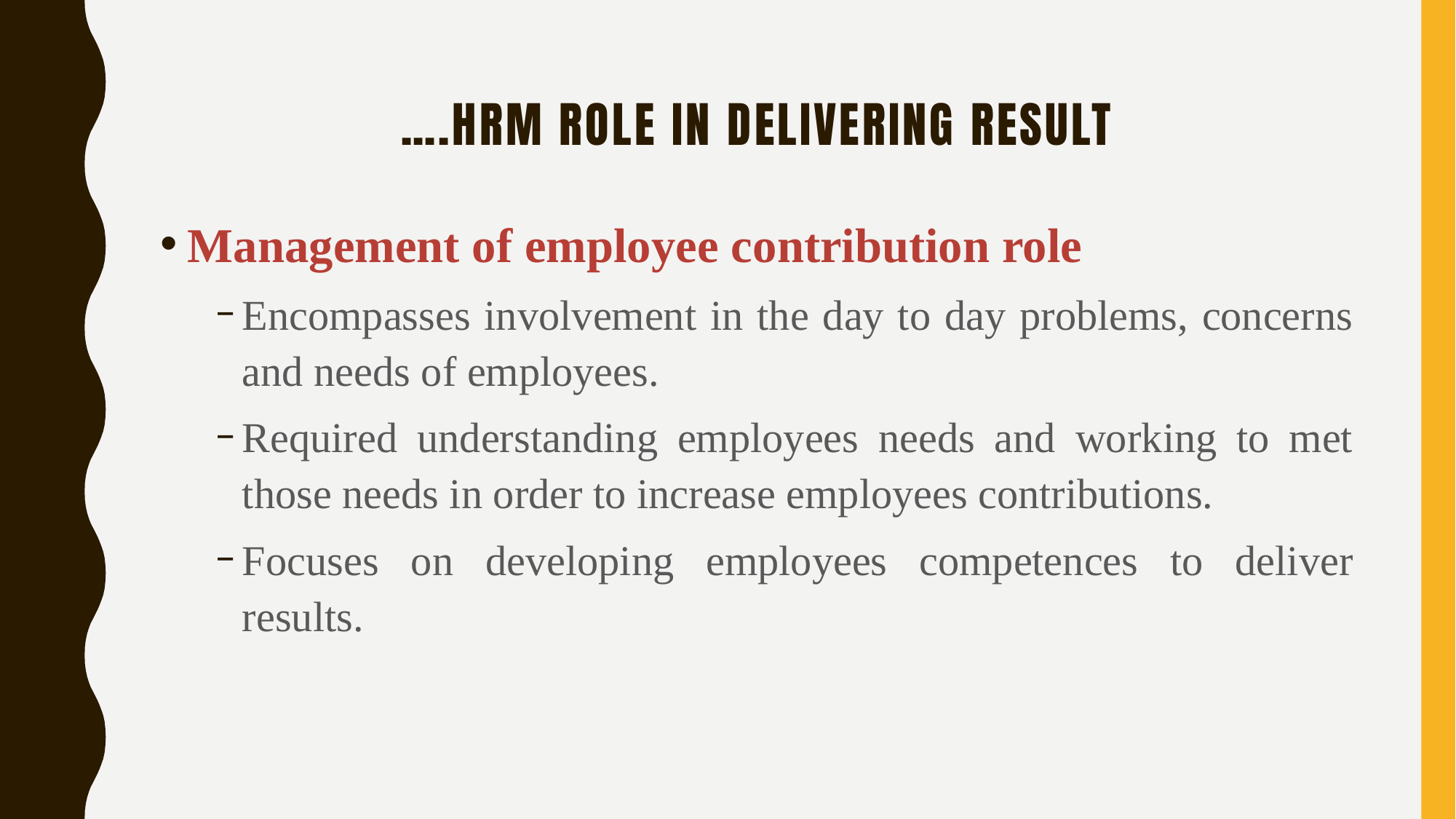

# ….HRM Role in delivering result
Management of employee contribution role
Encompasses involvement in the day to day problems, concerns and needs of employees.
Required understanding employees needs and working to met those needs in order to increase employees contributions.
Focuses on developing employees competences to deliver results.